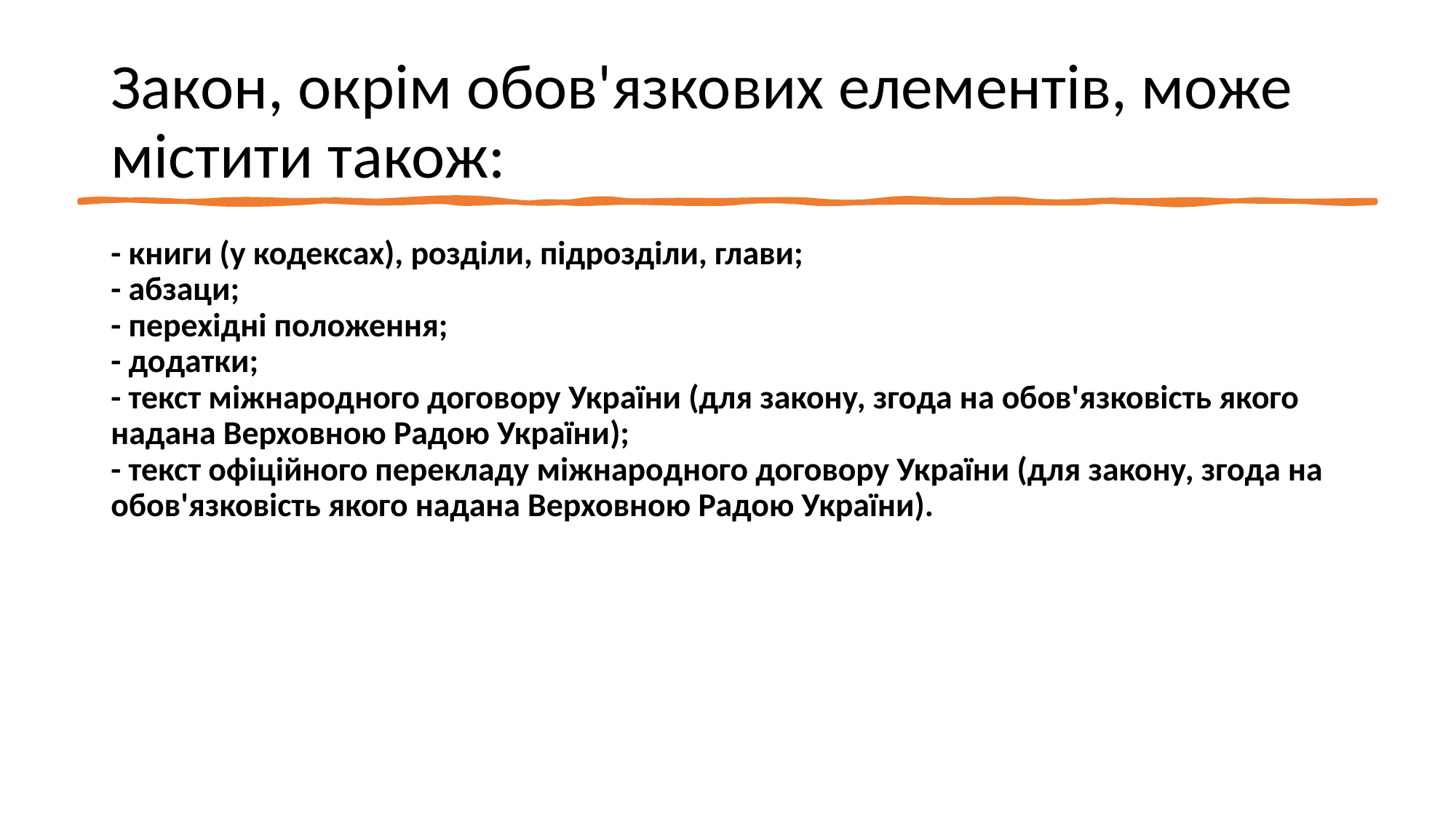

# Закон, окрім обов'язкових елементів, може містити також:

- книги (у кодексах), розділи, підрозділи, глави;
- абзаци;
- перехідні положення;
- додатки;
- текст міжнародного договору України (для закону, згода на обов'язковість якого надана Верховною Радою України);
- текст офіційного перекладу міжнародного договору України (для закону, згода на обов'язковість якого надана Верховною Радою України).